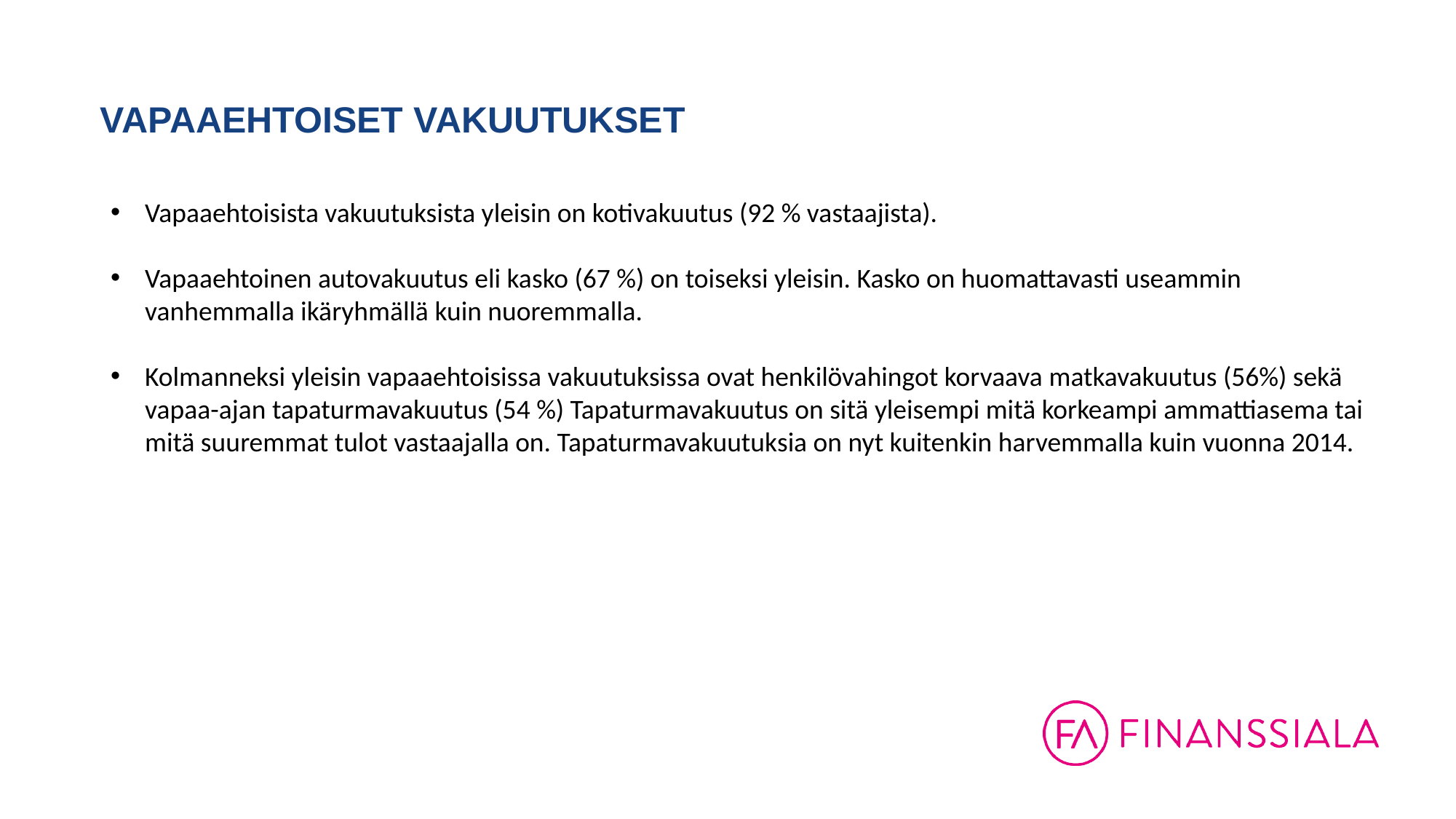

# VAPAAEHTOISET VAKUUTUKSET
Vapaaehtoisista vakuutuksista yleisin on kotivakuutus (92 % vastaajista).
Vapaaehtoinen autovakuutus eli kasko (67 %) on toiseksi yleisin. Kasko on huomattavasti useammin vanhemmalla ikäryhmällä kuin nuoremmalla.

Kolmanneksi yleisin vapaaehtoisissa vakuutuksissa ovat henkilövahingot korvaava matkavakuutus (56%) sekä  vapaa-ajan tapaturmavakuutus (54 %) Tapaturmavakuutus on sitä yleisempi mitä korkeampi ammattiasema tai mitä suuremmat tulot vastaajalla on. Tapaturmavakuutuksia on nyt kuitenkin harvemmalla kuin vuonna 2014.